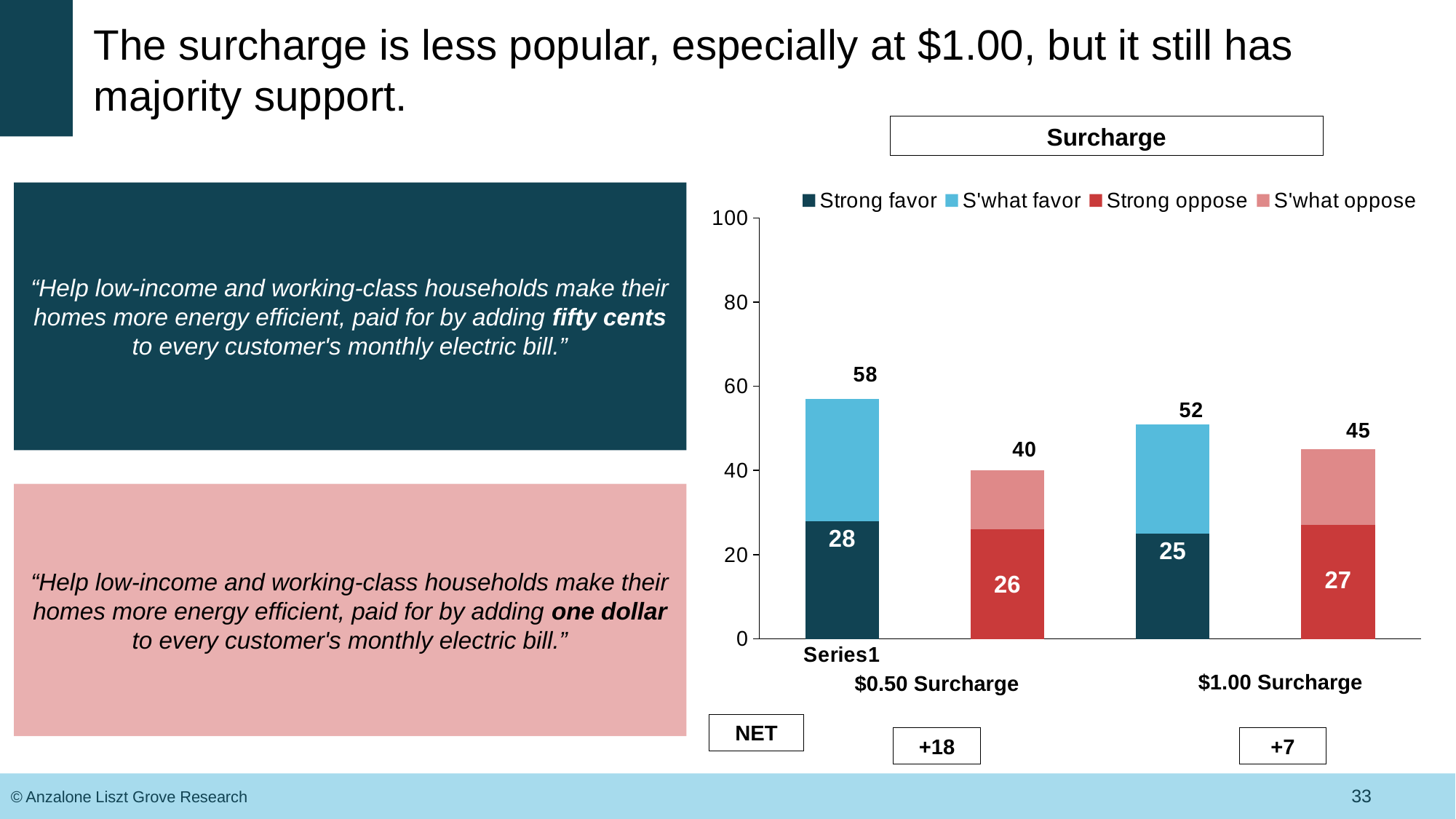

# The surcharge is less popular, especially at $1.00, but it still has majority support.
Surcharge

### Chart

| Category | Strong favor | S'what favor | Strong oppose | S'what oppose |
|---|---|---|---|---|
|  | 28.0 | 29.0 | None | None |
|  | None | None | 26.0 | 14.0 |
|  | 25.0 | 26.0 | None | None |
|  | None | None | 27.0 | 18.0 |
“Help low-income and working-class households make their homes more energy efficient, paid for by adding fifty cents to every customer's monthly electric bill.”
“Help low-income and working-class households make their homes more energy efficient, paid for by adding one dollar to every customer's monthly electric bill.”
$1.00 Surcharge
$0.50 Surcharge
NET
+7
+18
33